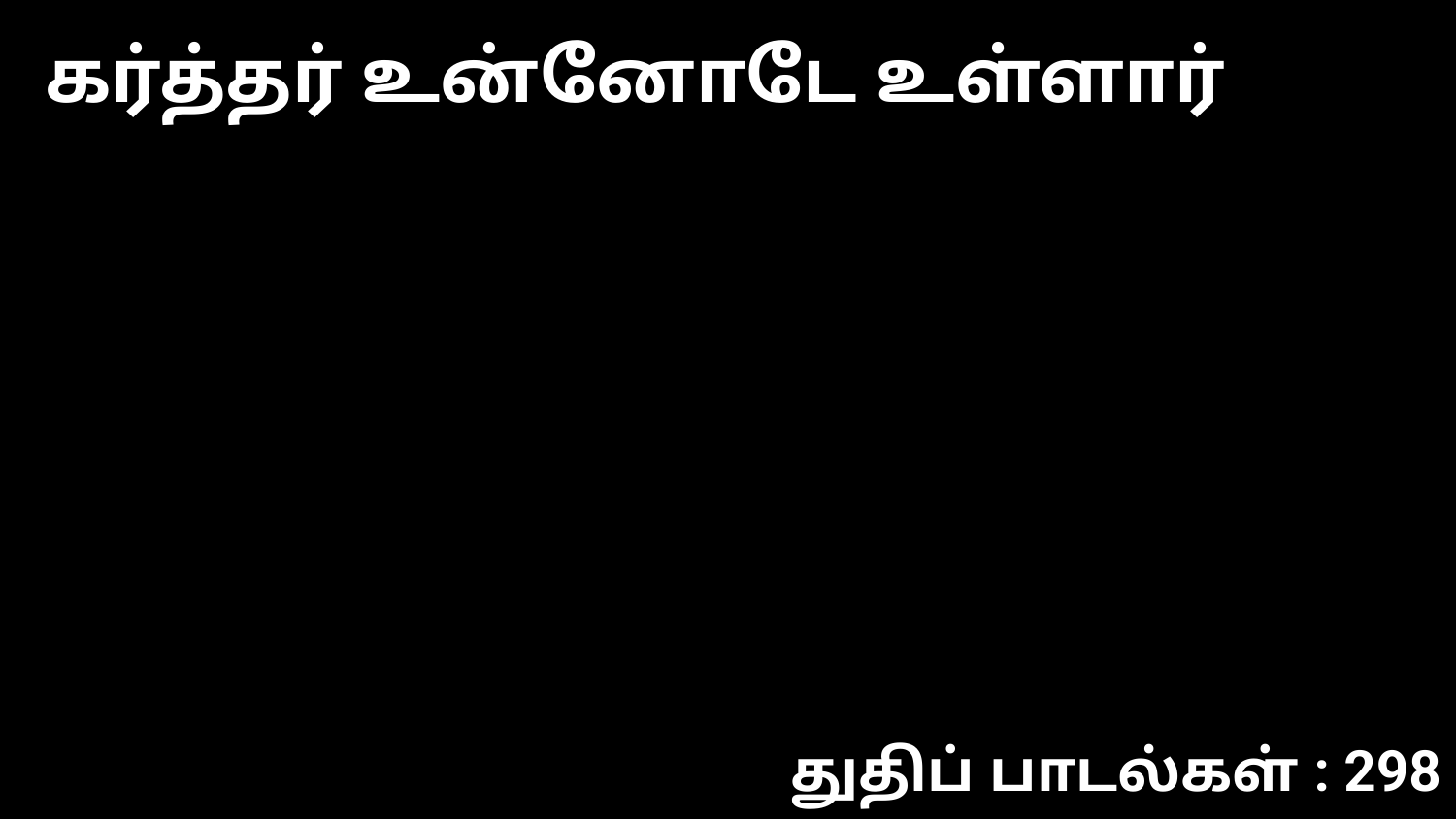

கர்த்தர் உன்னோடே உள்ளார்
துதிப் பாடல்கள் : 298